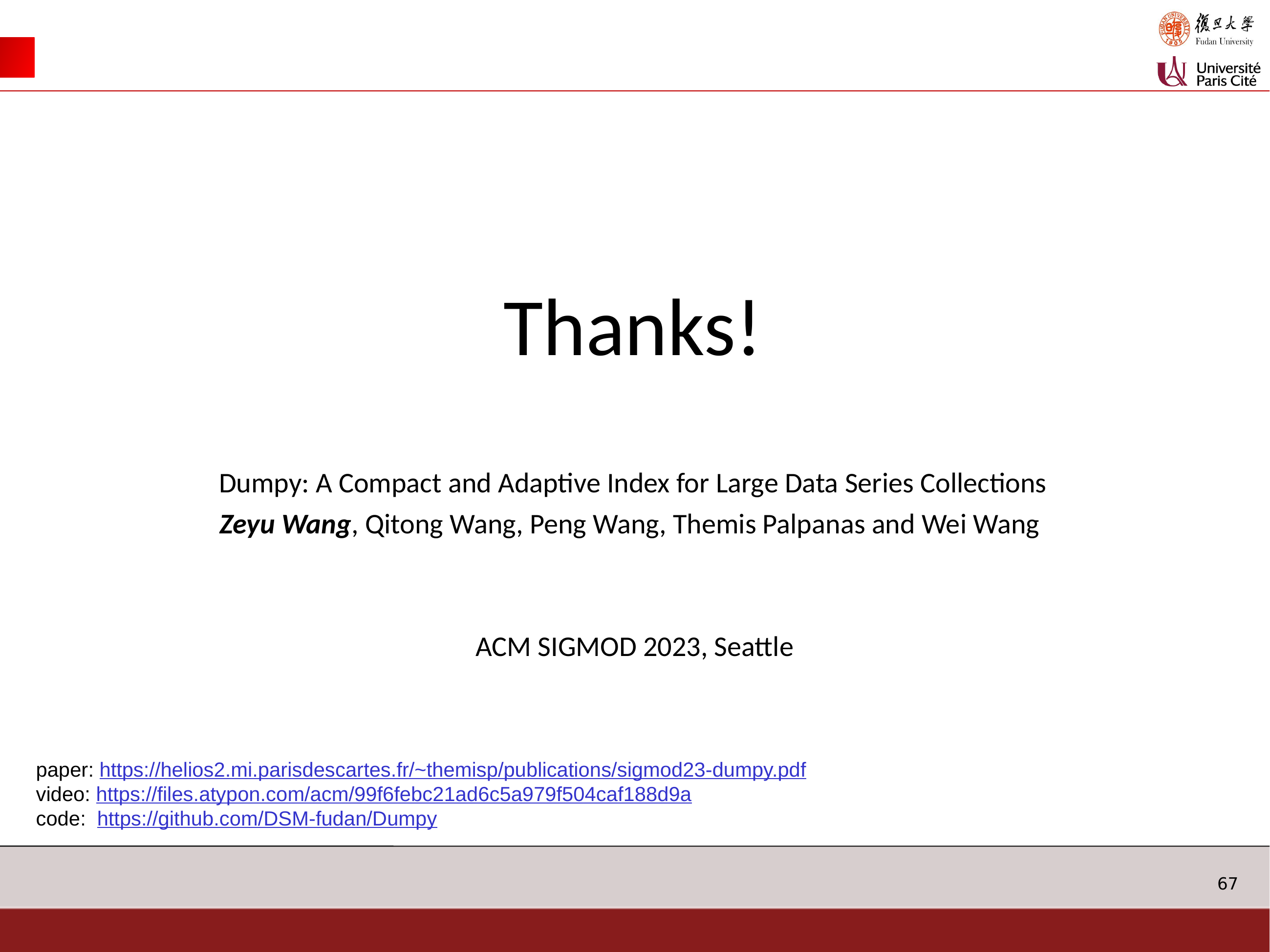

Thanks!
Dumpy: A Compact and Adaptive Index for Large Data Series Collections
Zeyu Wang, Qitong Wang, Peng Wang, Themis Palpanas and Wei Wang
ACM SIGMOD 2023, Seattle
paper: https://helios2.mi.parisdescartes.fr/~themisp/publications/sigmod23-dumpy.pdf
video: https://files.atypon.com/acm/99f6febc21ad6c5a979f504caf188d9a
code:  https://github.com/DSM-fudan/Dumpy